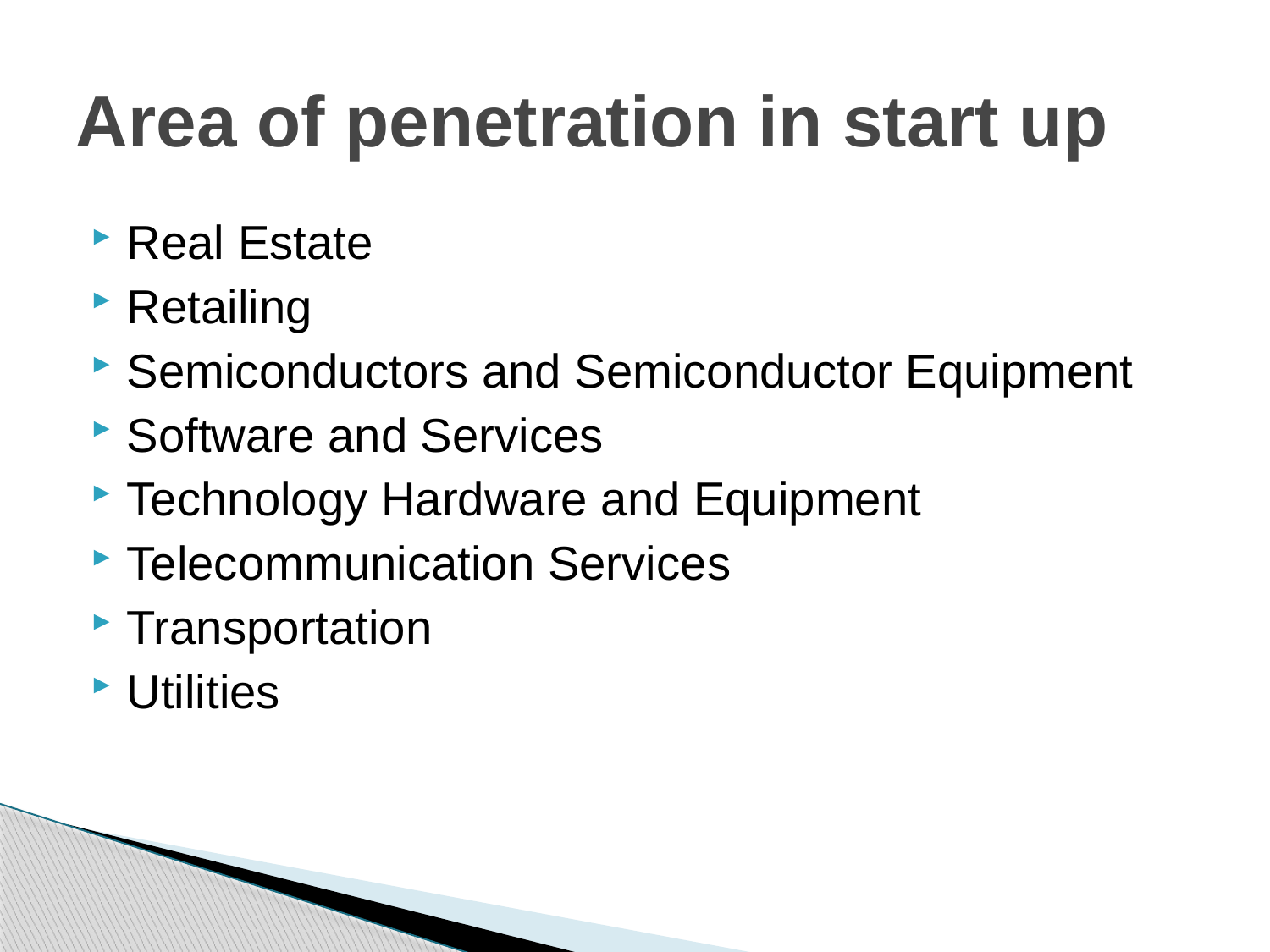

# Area of penetration in start up
Real Estate
Retailing
Semiconductors and Semiconductor Equipment
Software and Services
Technology Hardware and Equipment
Telecommunication Services
Transportation
Utilities